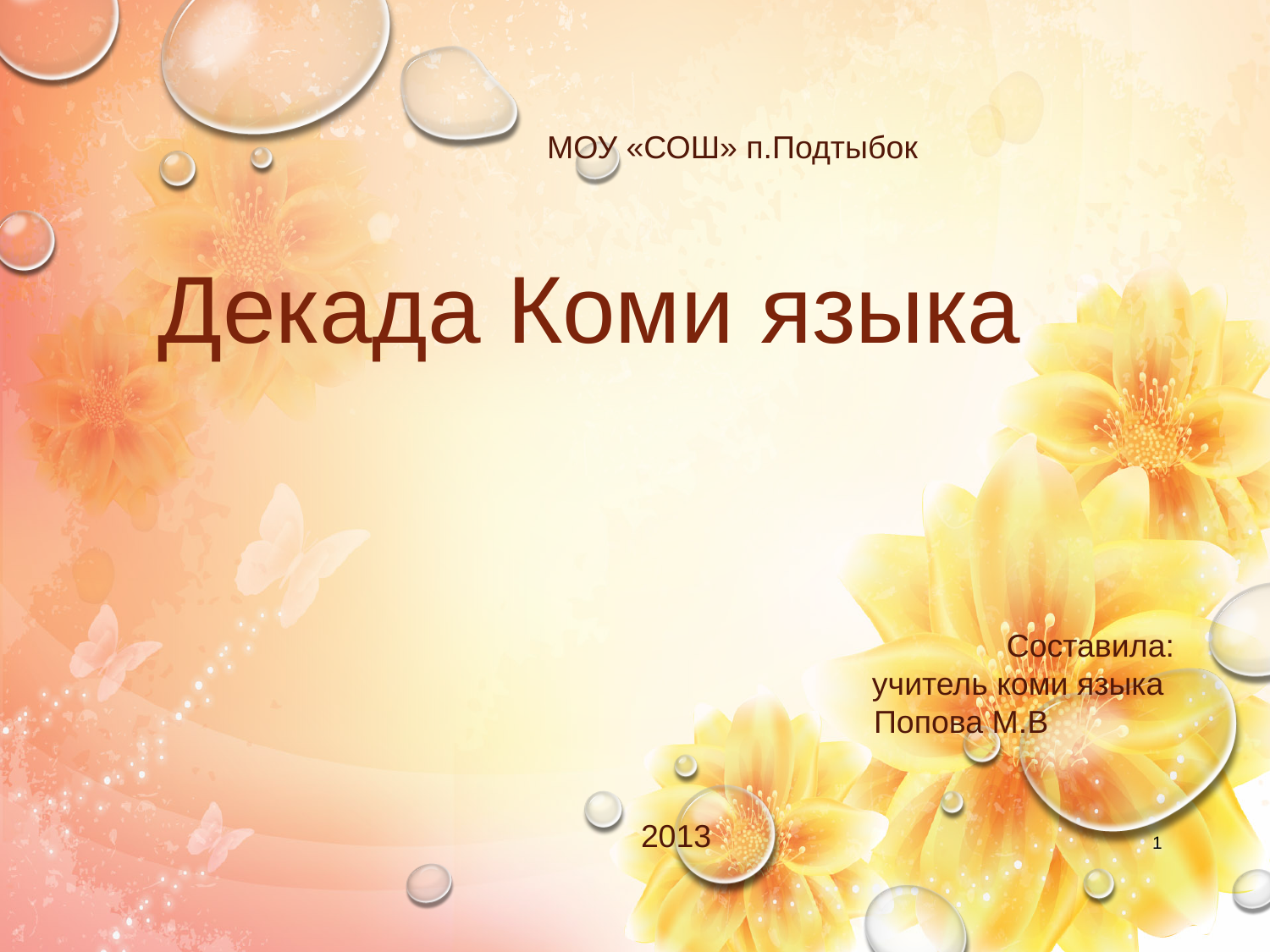

МОУ «СОШ» п.Подтыбок

Декада Коми языка

Составила:
                          учитель коми языка
            Попова М.В

2013
1